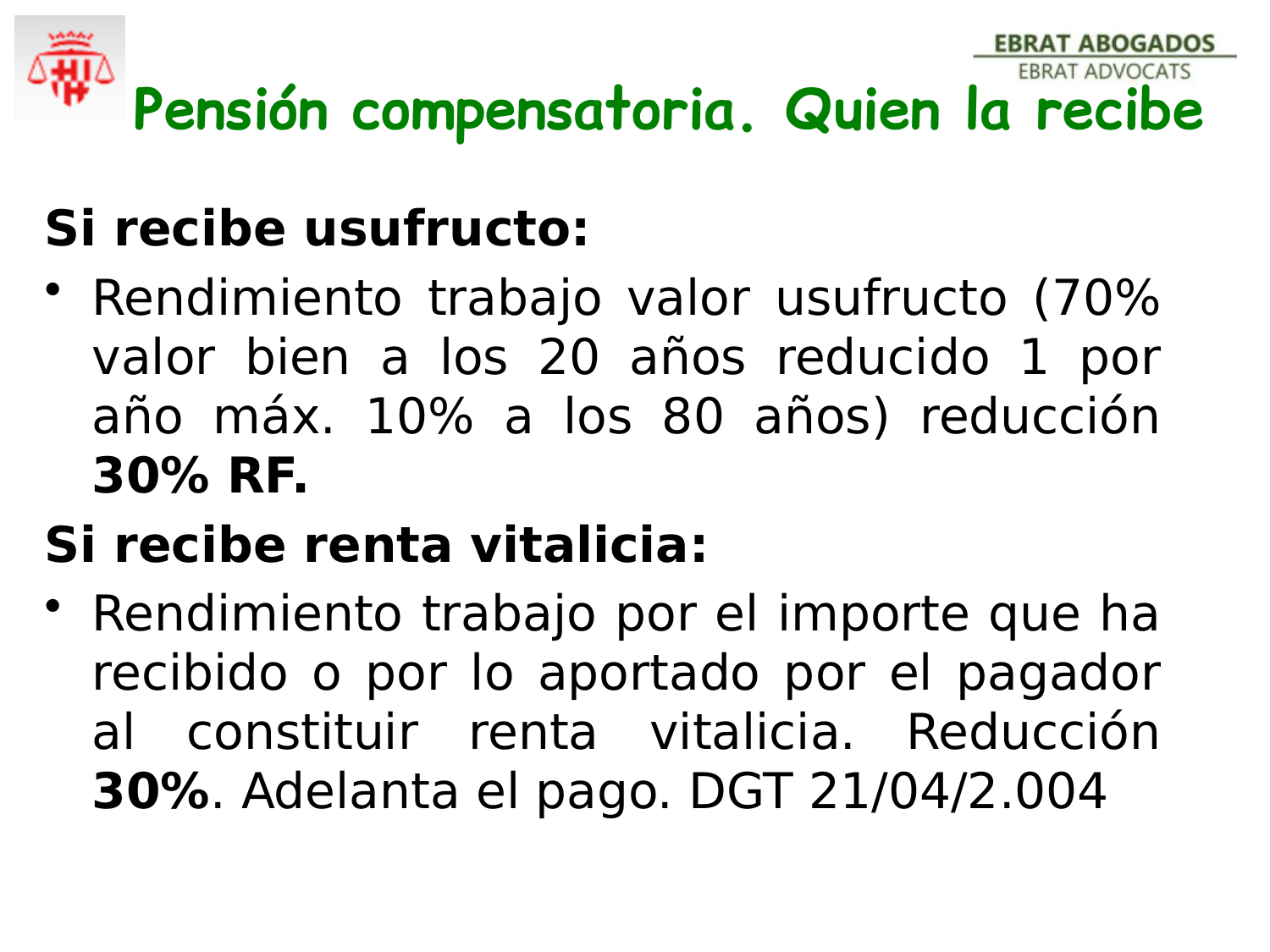

# Pensión compensatoria. Quien la recibe
Si recibe usufructo:
Rendimiento trabajo valor usufructo (70% valor bien a los 20 años reducido 1 por año máx. 10% a los 80 años) reducción 30% RF.
Si recibe renta vitalicia:
Rendimiento trabajo por el importe que ha recibido o por lo aportado por el pagador al constituir renta vitalicia. Reducción 30%. Adelanta el pago. DGT 21/04/2.004